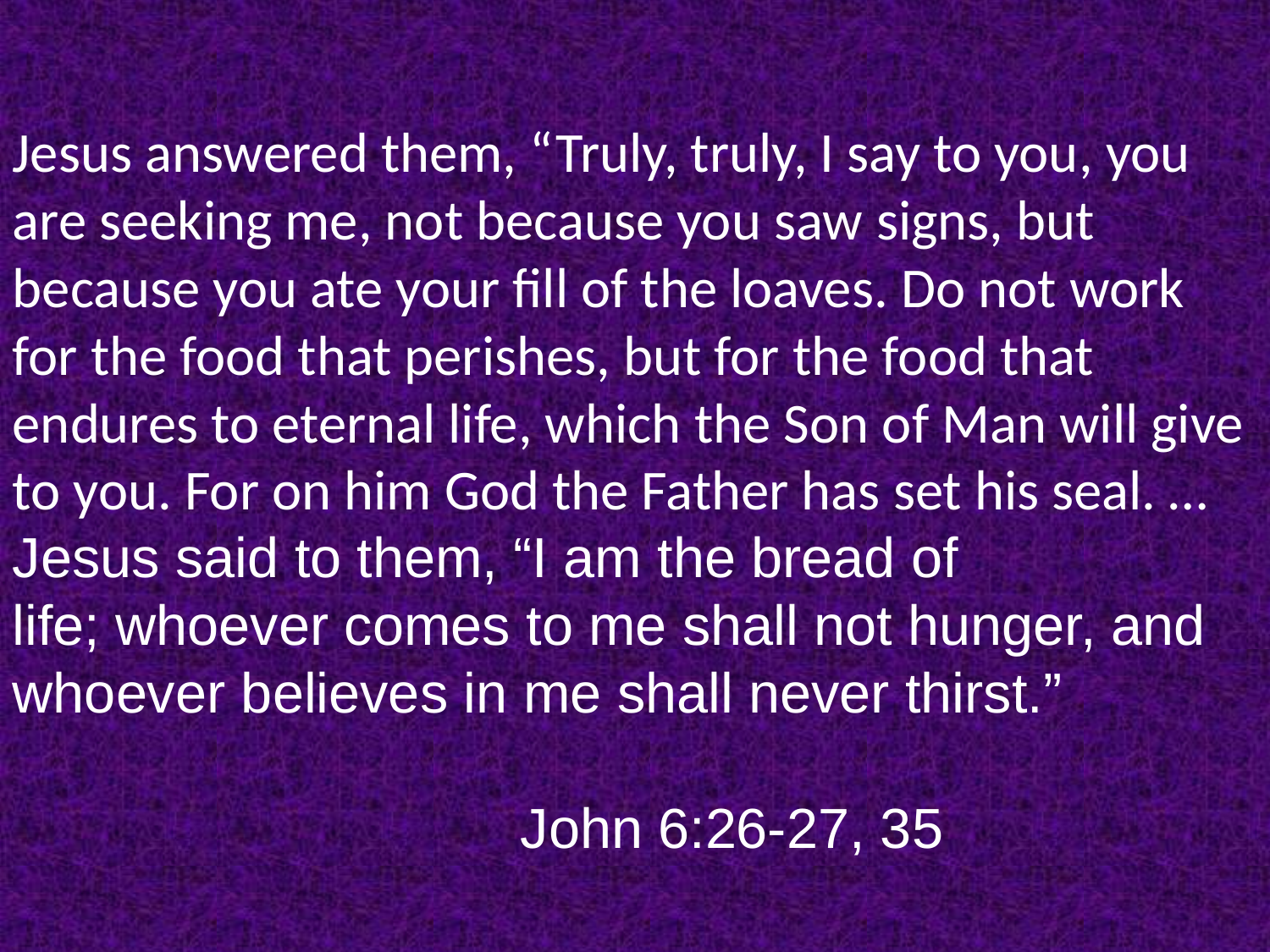

Jesus answered them, “Truly, truly, I say to you, you are seeking me, not because you saw signs, but because you ate your fill of the loaves. Do not work for the food that perishes, but for the food that endures to eternal life, which the Son of Man will give to you. For on him God the Father has set his seal. …Jesus said to them, “I am the bread of life; whoever comes to me shall not hunger, and whoever believes in me shall never thirst.”
													John 6:26-27, 35